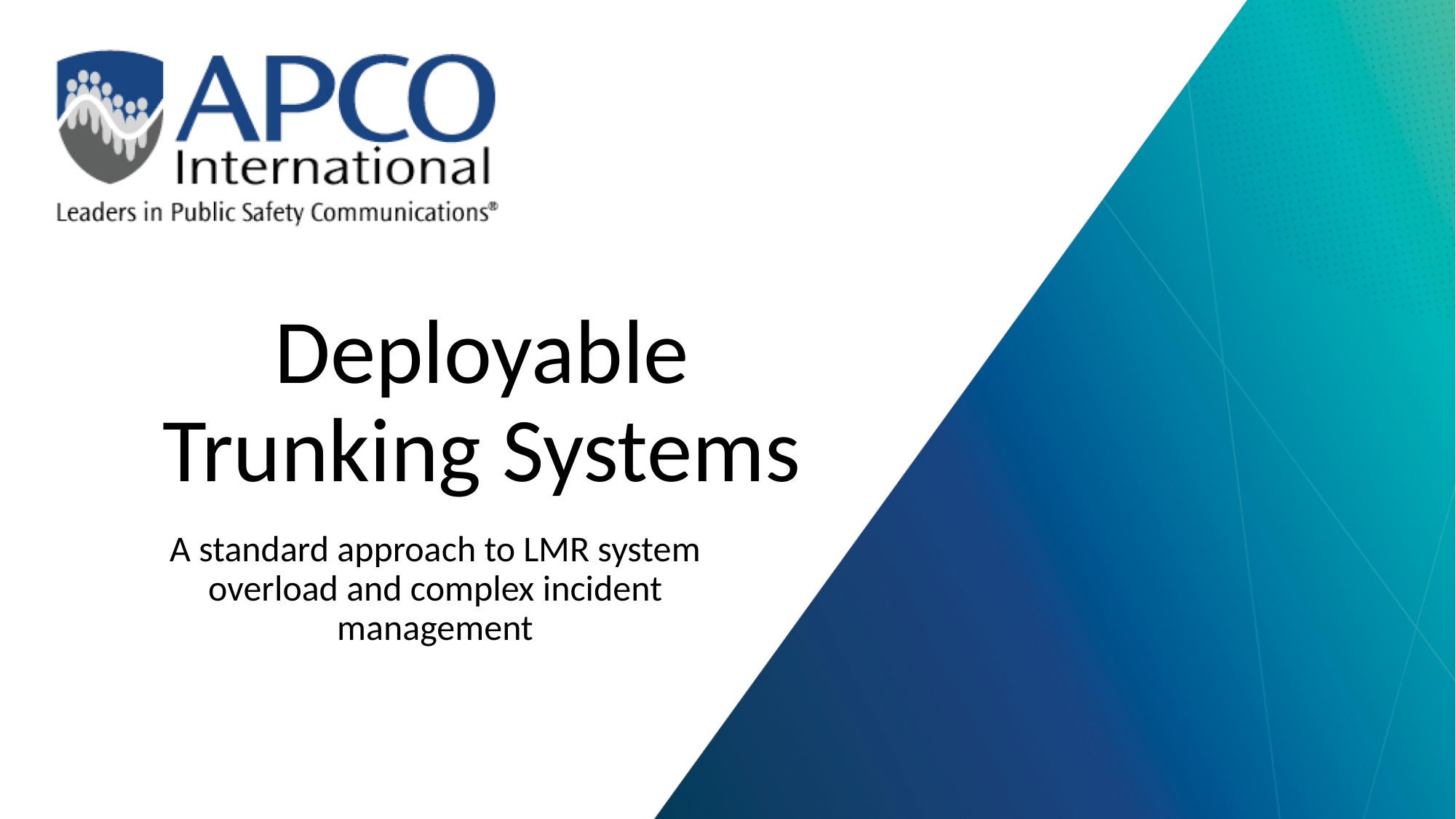

# Deployable Trunking Systems
A standard approach to LMR system overload and complex incident management